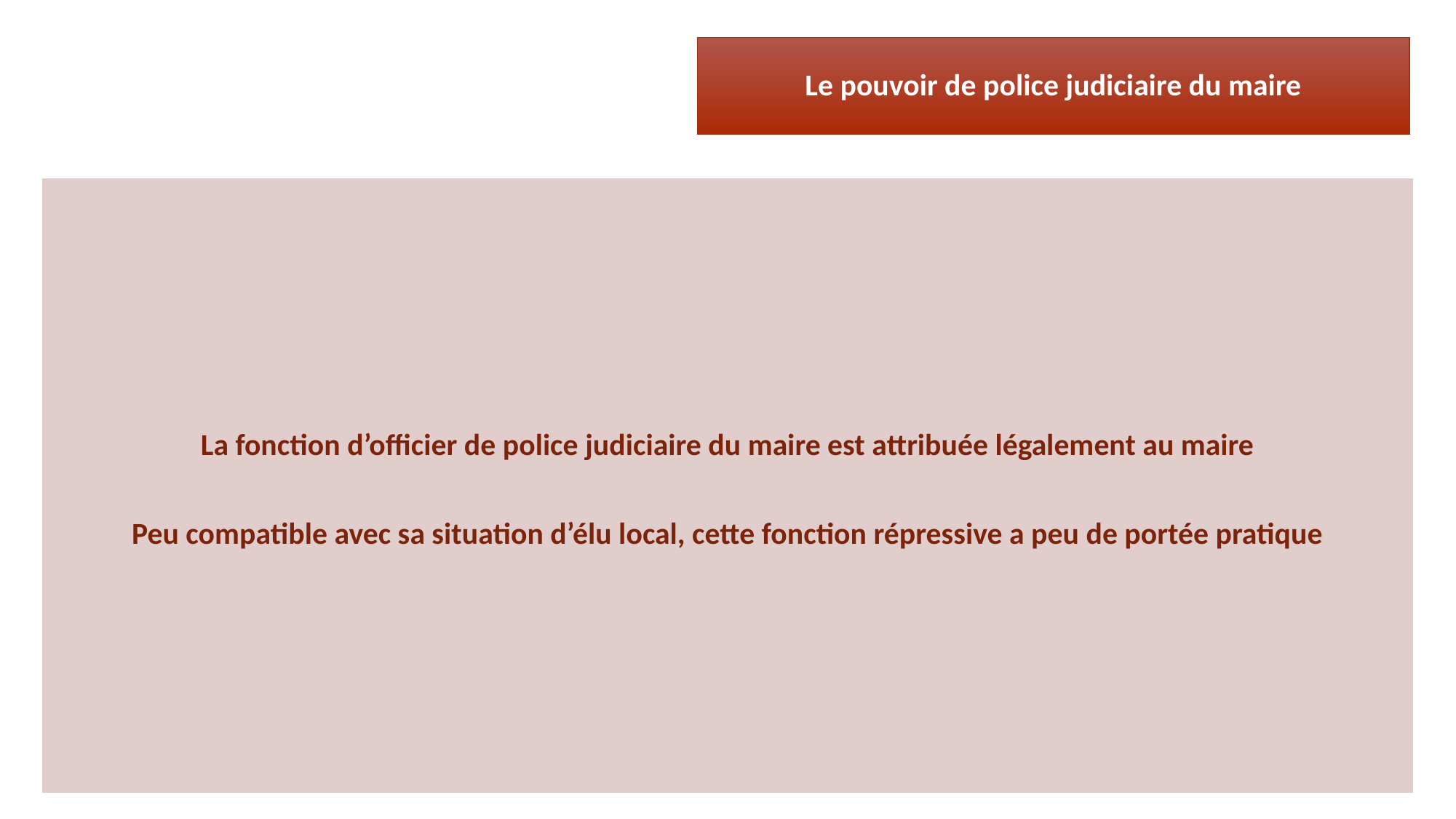

Le pouvoir de police judiciaire du maire
La fonction d’officier de police judiciaire du maire est attribuée légalement au maire

Peu compatible avec sa situation d’élu local, cette fonction répressive a peu de portée pratique